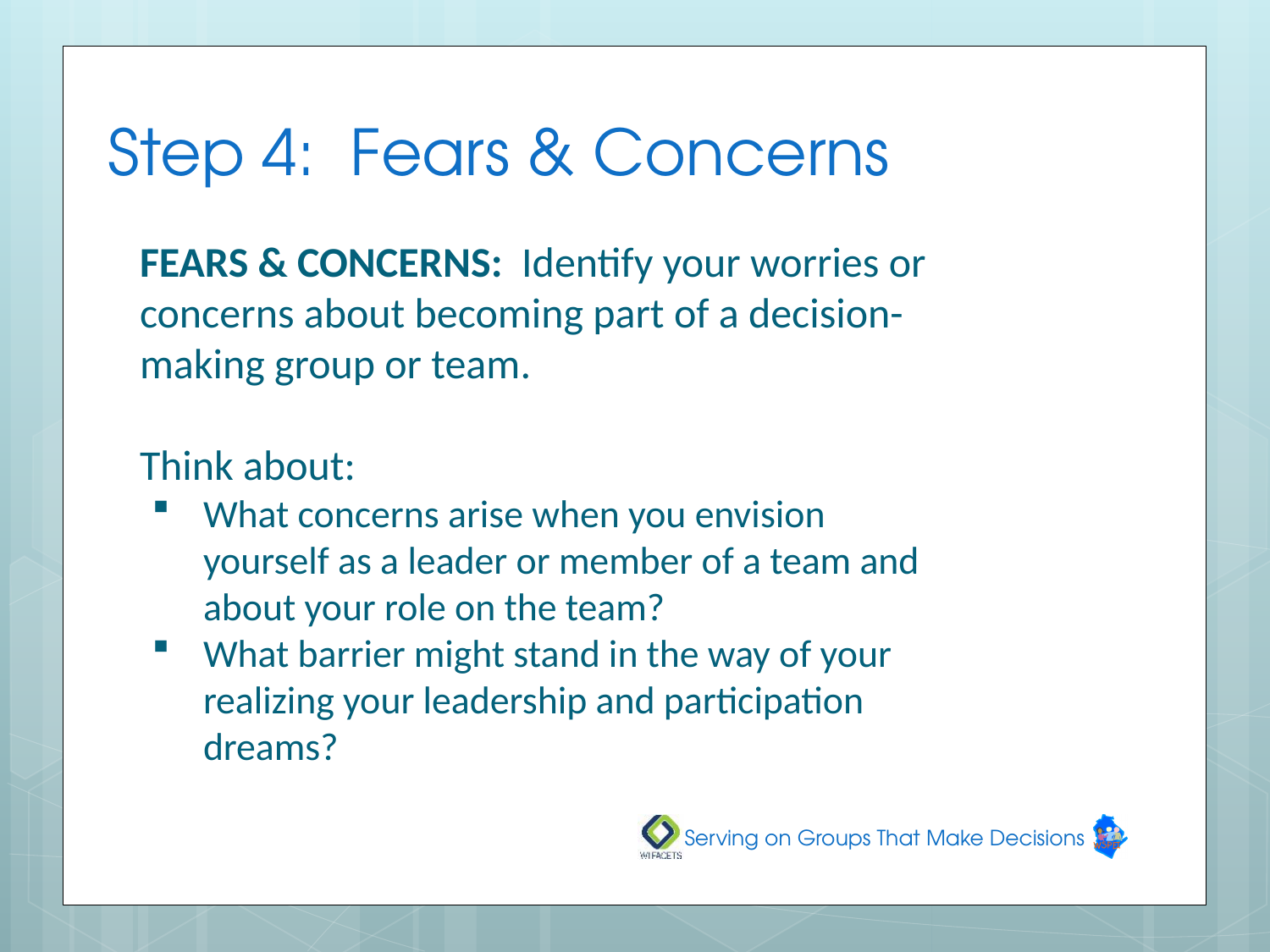

# Step 4:  Fears & Concerns
FEARS & CONCERNS:  Identify your worries or concerns about becoming part of a decision-making group or team.

Think about:
What concerns arise when you envision yourself as a leader or member of a team and about your role on the team?
What barrier might stand in the way of your realizing your leadership and participation dreams?

Serving on Groups That Make Decisions